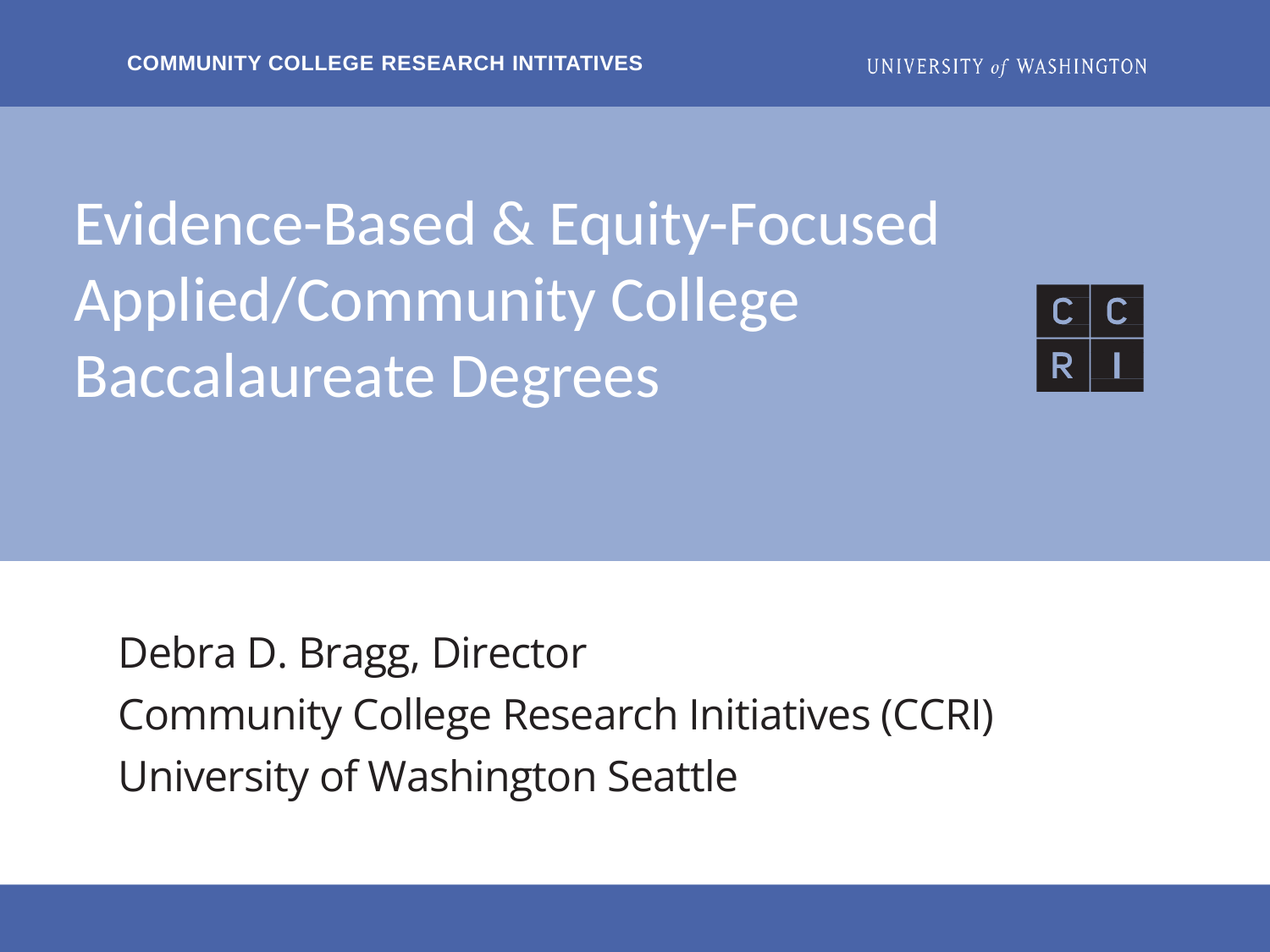

COMMUNITY COLLEGE RESEARCH INTITATIVES

Evidence-Based & Equity-Focused Applied/Community College Baccalaureate Degrees

Debra D. Bragg, Director
Community College Research Initiatives (CCRI)
University of Washington Seattle